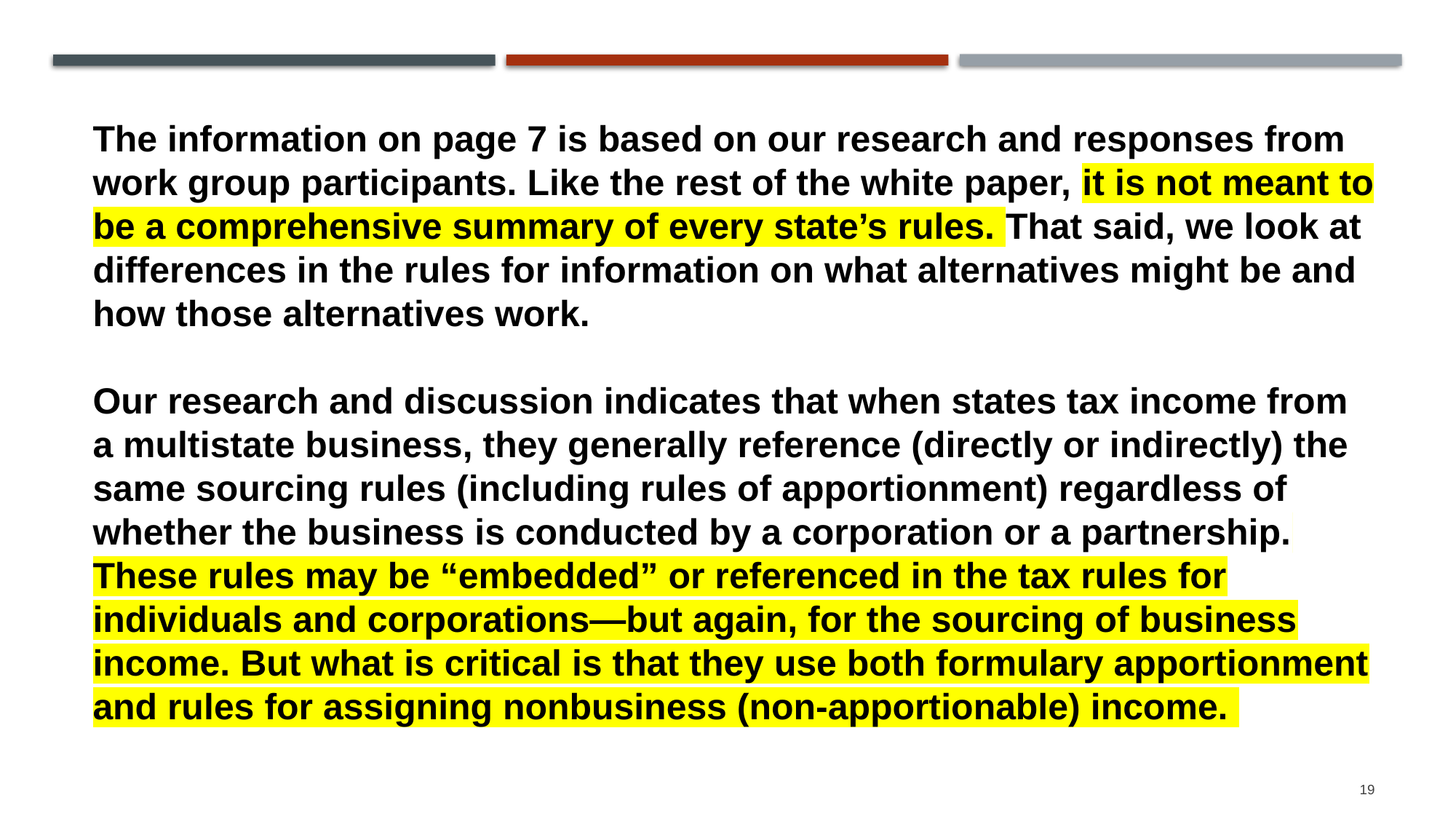

The information on page 7 is based on our research and responses from work group participants. Like the rest of the white paper, it is not meant to be a comprehensive summary of every state’s rules. That said, we look at differences in the rules for information on what alternatives might be and how those alternatives work.

Our research and discussion indicates that when states tax income from a multistate business, they generally reference (directly or indirectly) the same sourcing rules (including rules of apportionment) regardless of whether the business is conducted by a corporation or a partnership. These rules may be “embedded” or referenced in the tax rules for individuals and corporations—but again, for the sourcing of business income. But what is critical is that they use both formulary apportionment and rules for assigning nonbusiness (non-apportionable) income.

19